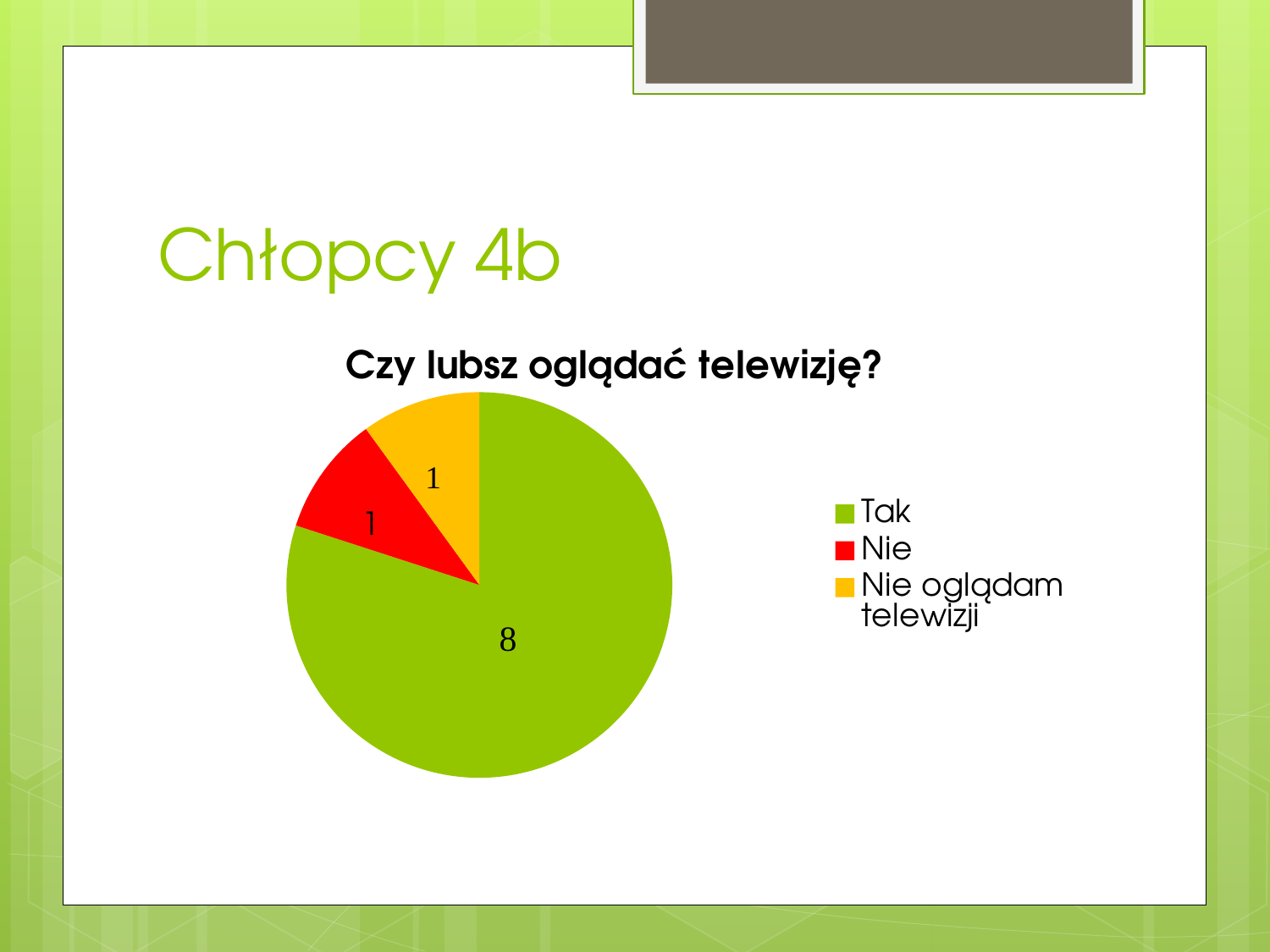

# Chłopcy 4b

### Chart:

| Category | Czy lubsz oglądać telewizję? |
|---|---|
| Tak | 8.0 |
| Nie | 1.0 |
| Nie oglądam telewizji | 1.0 |
1